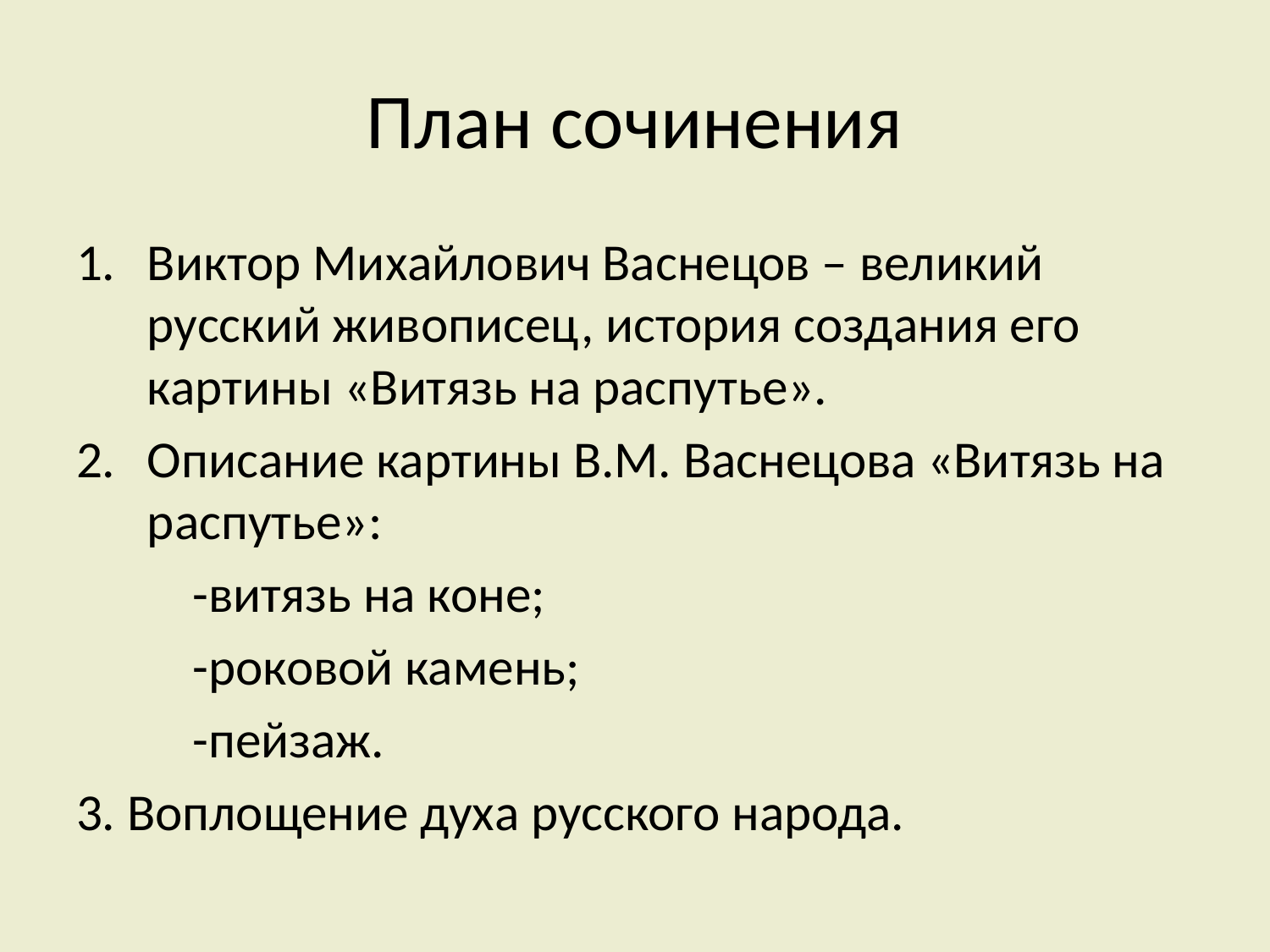

# План сочинения
Виктор Михайлович Васнецов – великий русский живописец, история создания его картины «Витязь на распутье».
Описание картины В.М. Васнецова «Витязь на распутье»:
          -витязь на коне;
          -роковой камень;
          -пейзаж.
3. Воплощение духа русского народа.